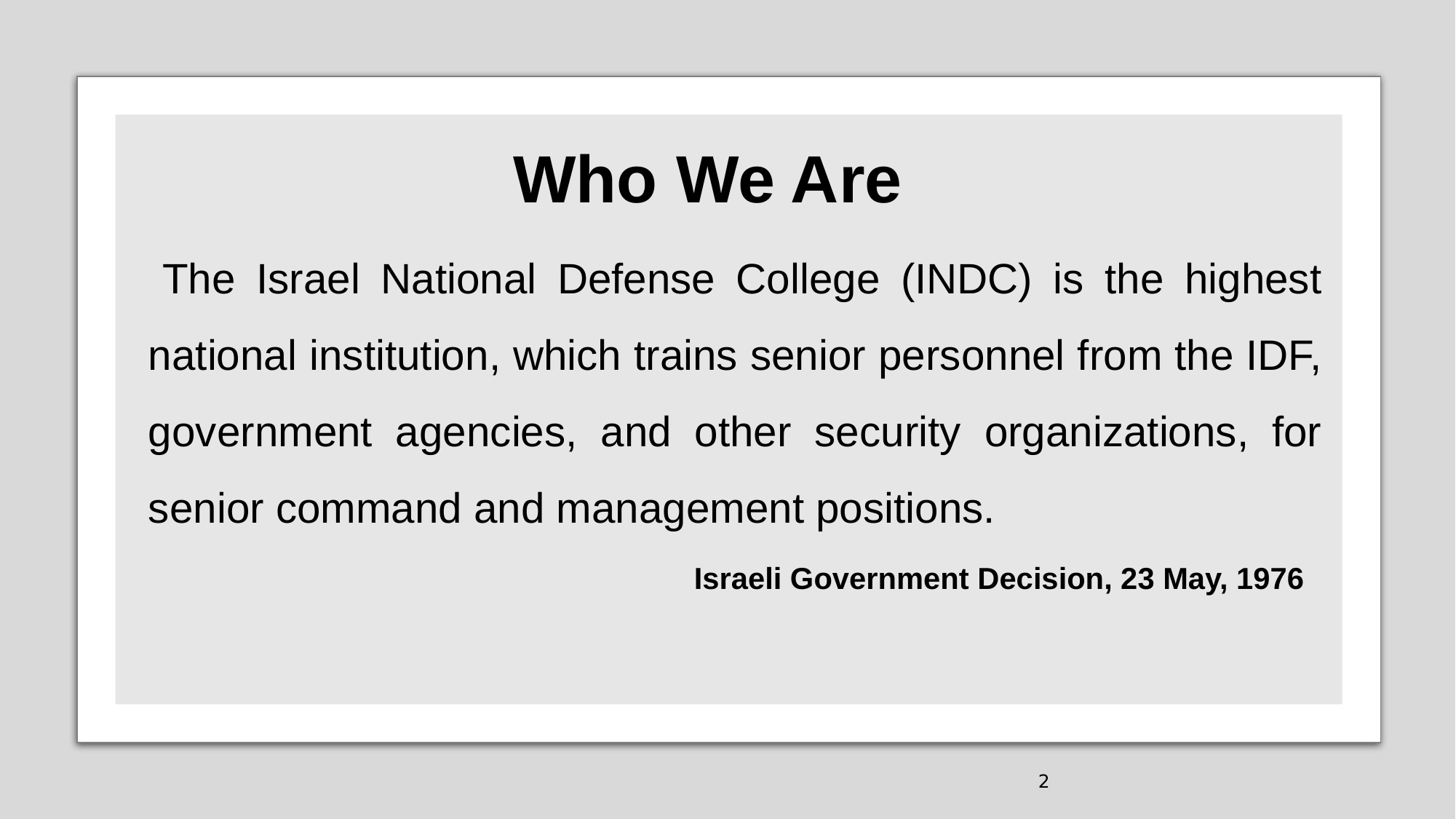

# Who We Are
  The Israel National Defense College (INDC) is the highest national institution, which trains senior personnel from the IDF, government agencies, and other security organizations, for senior command and management positions.
						Israeli Government Decision, 23 May, 1976
2